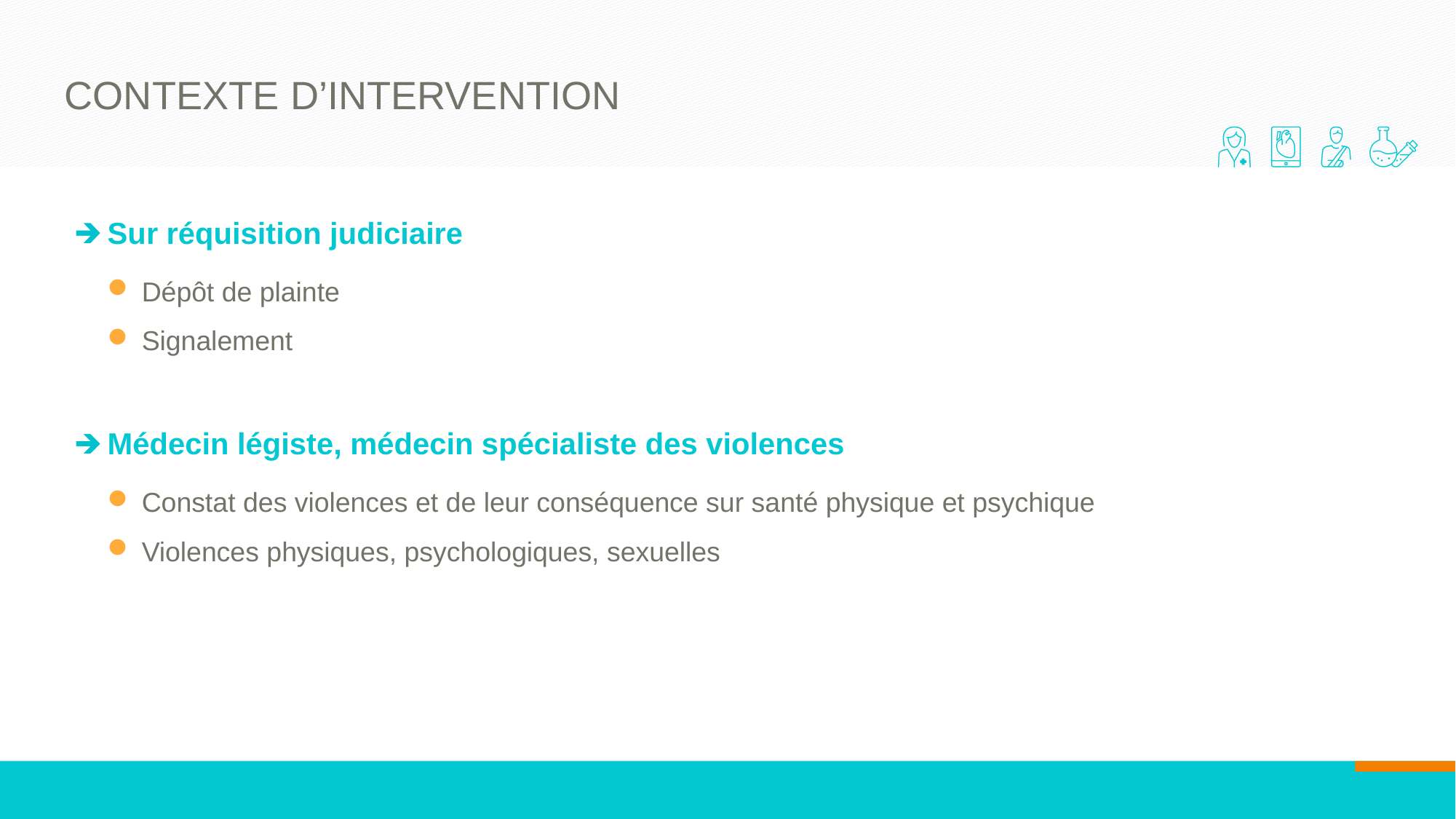

# Contexte d’intervention
Sur réquisition judiciaire
Dépôt de plainte
Signalement

Médecin légiste, médecin spécialiste des violences
Constat des violences et de leur conséquence sur santé physique et psychique
Violences physiques, psychologiques, sexuelles